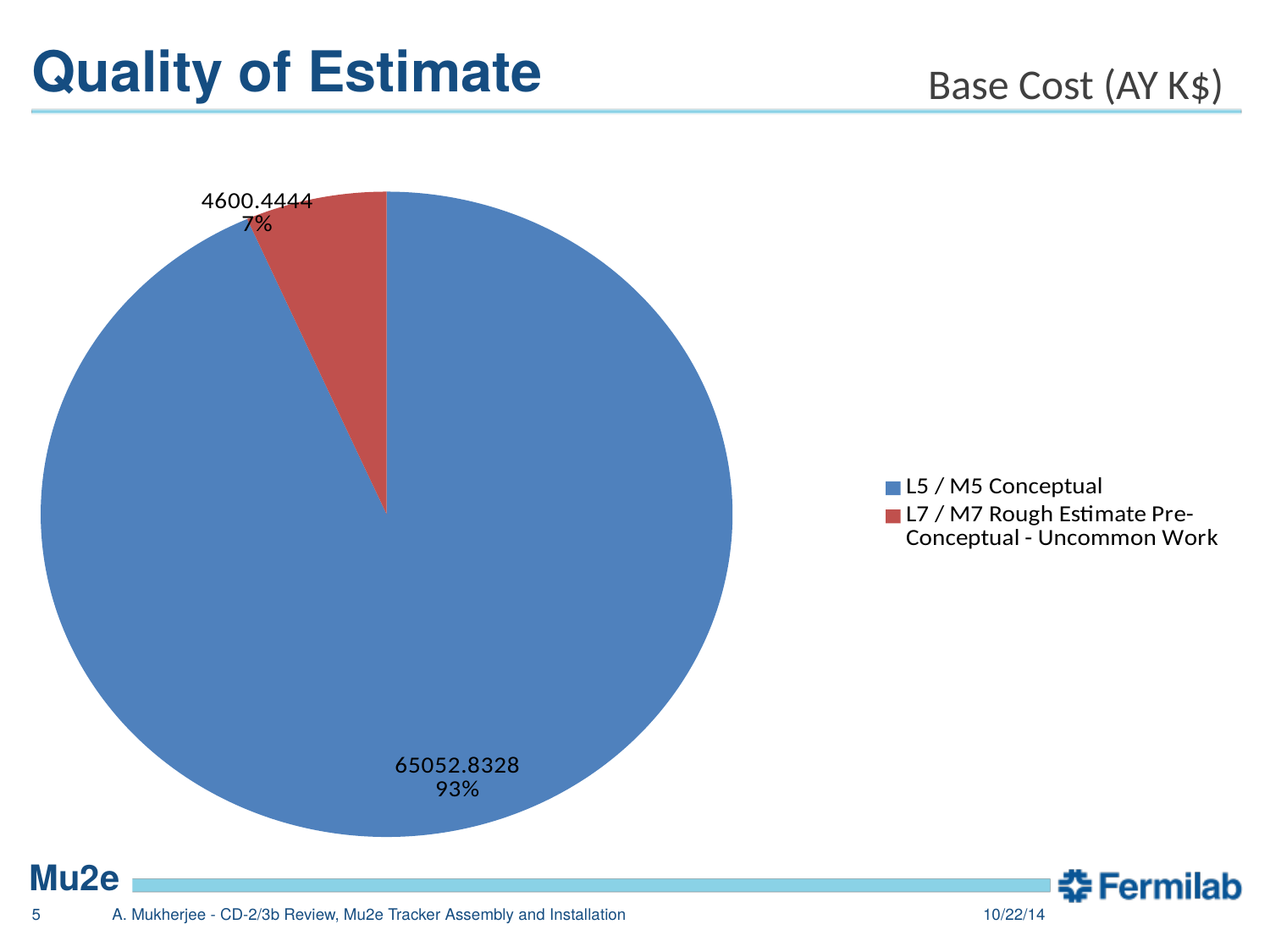

# Quality of Estimate
Base Cost (AY K$)

### Chart

| Category |  |
|---|---|
| L5 / M5 Conceptual | 65052.832800000004 |
| L7 / M7 Rough Estimate Pre-Conceptual - Uncommon Work | 4600.4444 |
5
A. Mukherjee - CD-2/3b Review, Mu2e Tracker Assembly and Installation
10/22/14